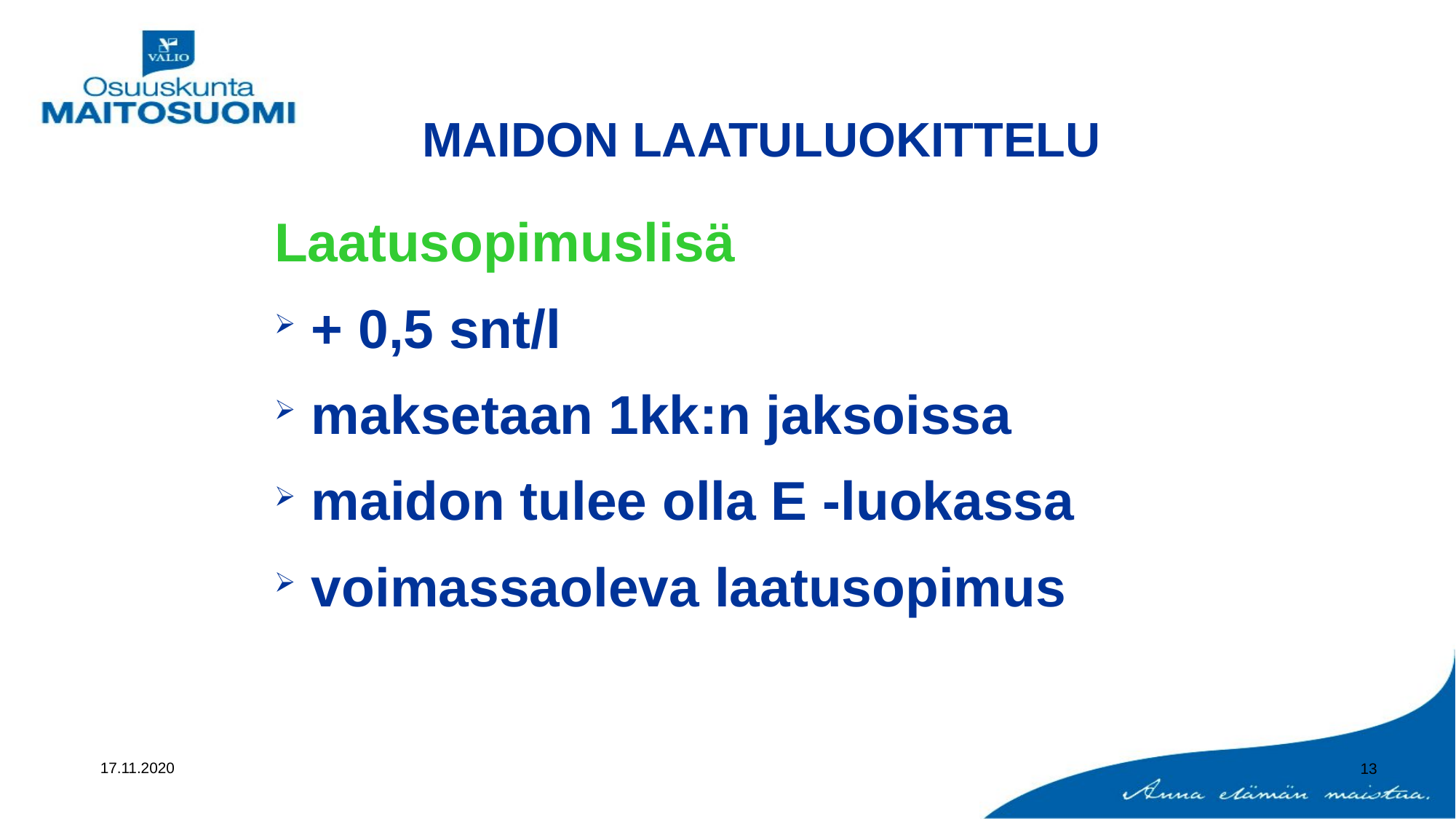

MAIDON LAATULUOKITTELU
Laatusopimuslisä
 + 0,5 snt/l
 maksetaan 1kk:n jaksoissa
 maidon tulee olla E -luokassa
 voimassaoleva laatusopimus

17.11.2020
13